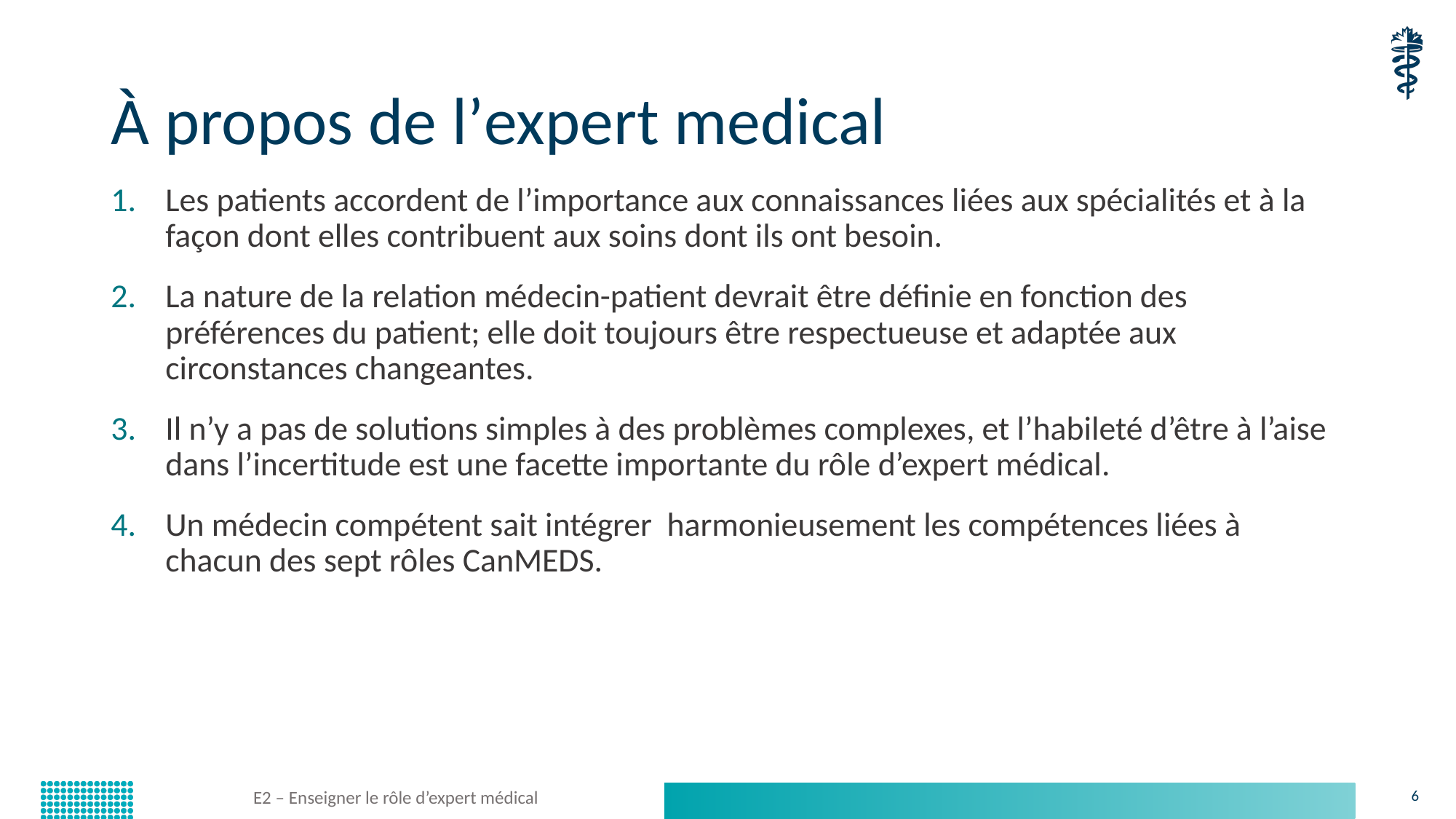

# À propos de l’expert medical
Les patients accordent de l’importance aux connaissances liées aux spécialités et à la façon dont elles contribuent aux soins dont ils ont besoin.
La nature de la relation médecin-patient devrait être définie en fonction des préférences du patient; elle doit toujours être respectueuse et adaptée aux circonstances changeantes.
Il n’y a pas de solutions simples à des problèmes complexes, et l’habileté d’être à l’aise dans l’incertitude est une facette importante du rôle d’expert médical.
Un médecin compétent sait intégrer  harmonieusement les compétences liées à chacun des sept rôles CanMEDS.
E2 – Enseigner le rôle d’expert médical
6